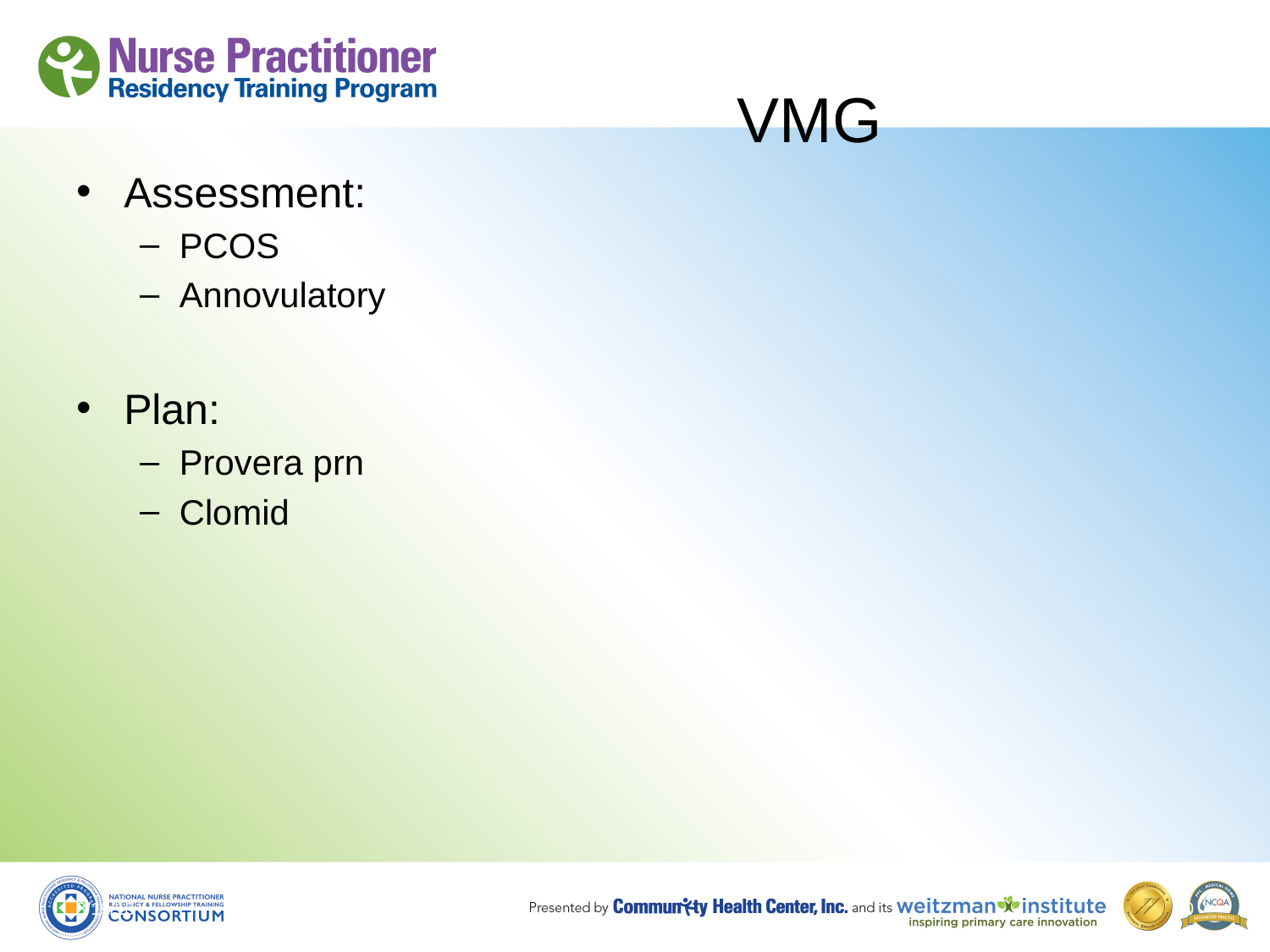

# VMG
Assessment:
PCOS
Annovulatory

Plan:
Provera prn
Clomid
8/19/10
60